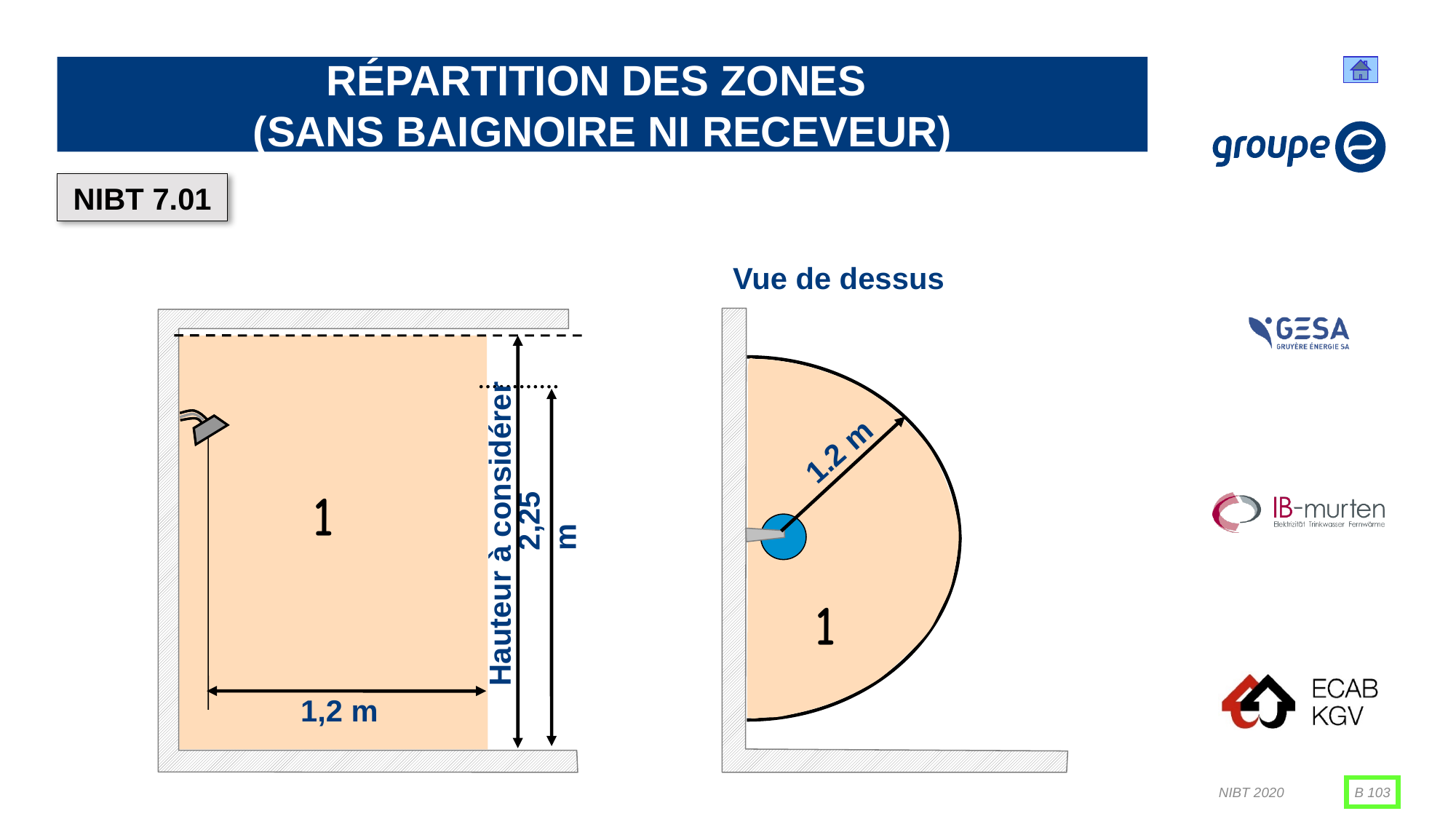

# Répartition des zones (sans baignoire ni receveur)
NIBT 7.01

Vue de dessus

 1

 1

2,25 m

1.2 m

1,2 m

Hauteur à considérer